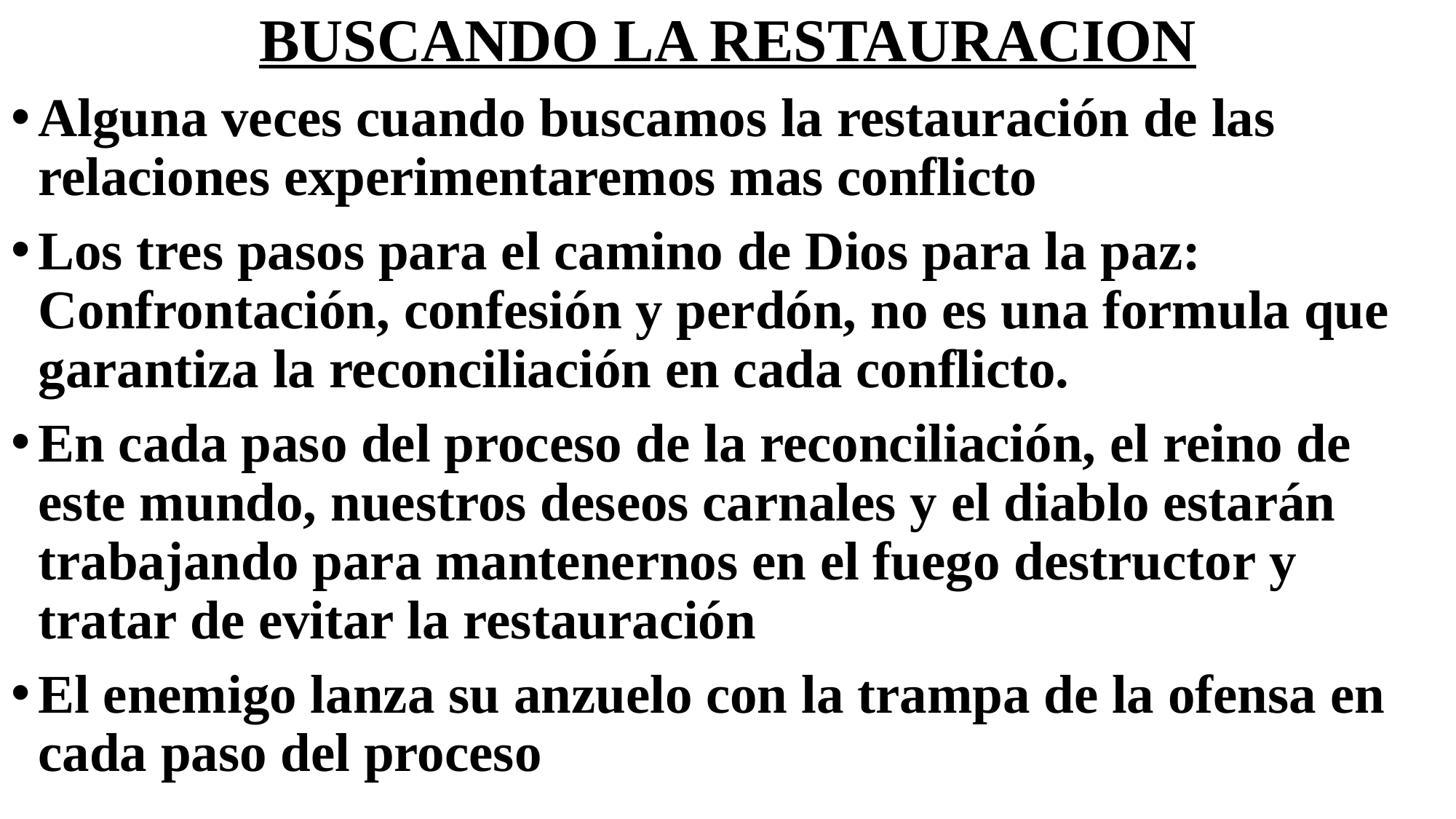

# BUSCANDO LA RESTAURACION
Alguna veces cuando buscamos la restauración de las relaciones experimentaremos mas conflicto
Los tres pasos para el camino de Dios para la paz: Confrontación, confesión y perdón, no es una formula que garantiza la reconciliación en cada conflicto.
En cada paso del proceso de la reconciliación, el reino de este mundo, nuestros deseos carnales y el diablo estarán trabajando para mantenernos en el fuego destructor y tratar de evitar la restauración
El enemigo lanza su anzuelo con la trampa de la ofensa en cada paso del proceso